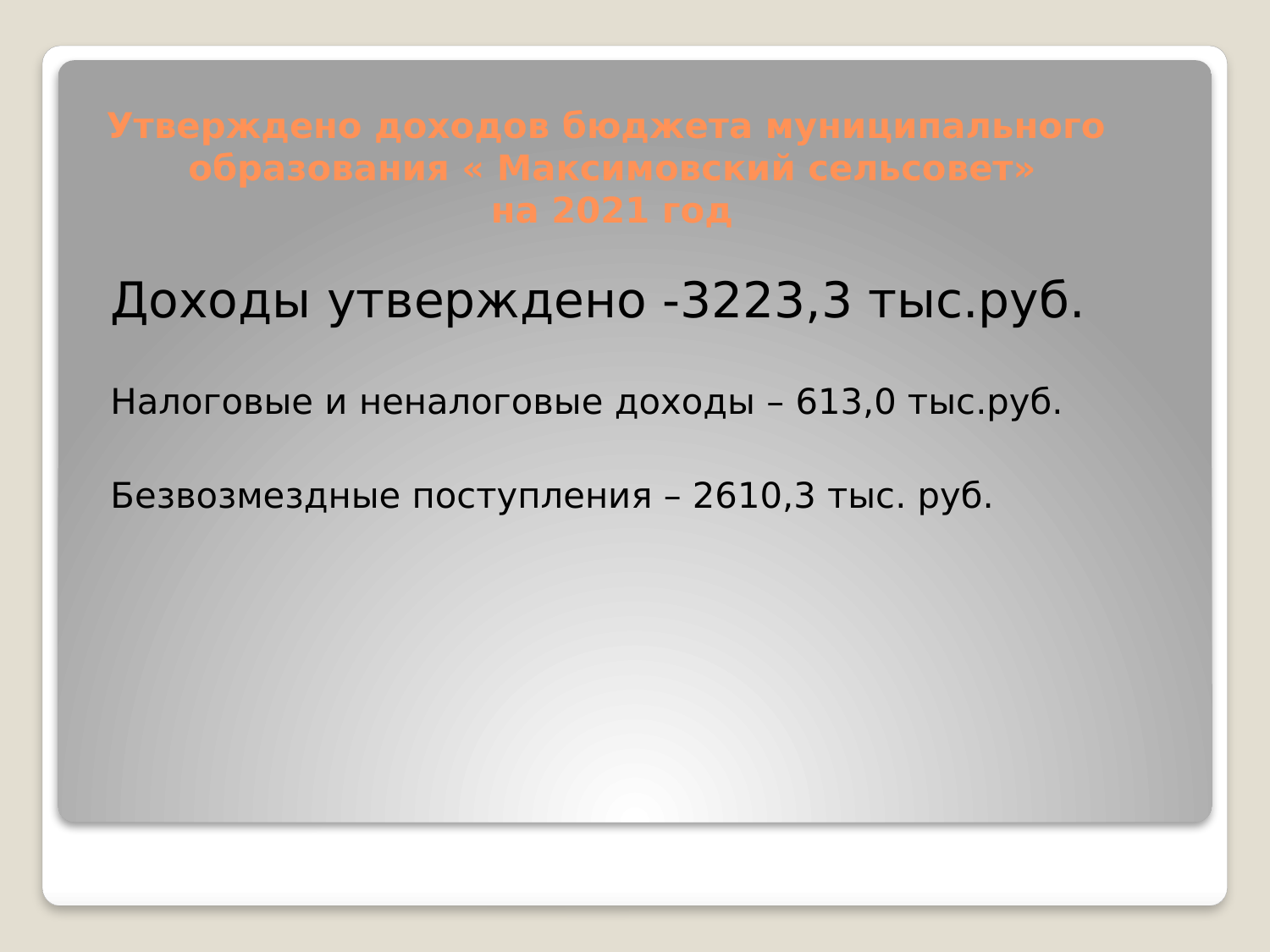

# Утверждено доходов бюджета муниципального образования « Максимовский сельсовет» на 2021 год
Доходы утверждено -3223,3 тыс.руб.

Налоговые и неналоговые доходы – 613,0 тыс.руб.

Безвозмездные поступления – 2610,3 тыс. руб.